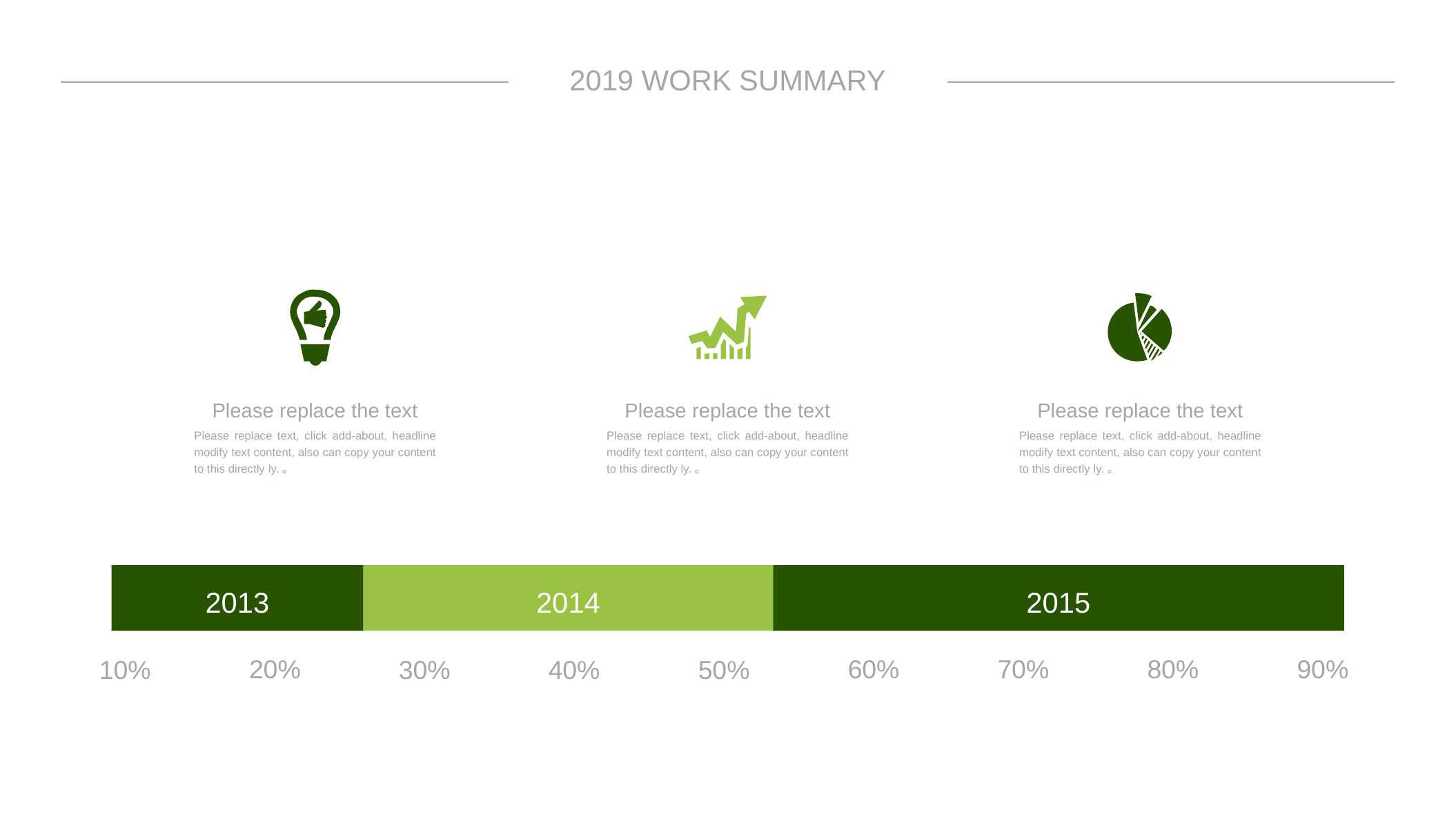

2019 WORK SUMMARY

Please replace the text
Please replace text, click add-about, headline modify text content, also can copy your content to this directly ly.。
Please replace the text
Please replace text, click add-about, headline modify text content, also can copy your content to this directly ly.。
Please replace the text
Please replace text, click add-about, headline modify text content, also can copy your content to this directly ly.。
2013
2014
2015
20%
60%
70%
80%
90%
40%
10%
30%
50%